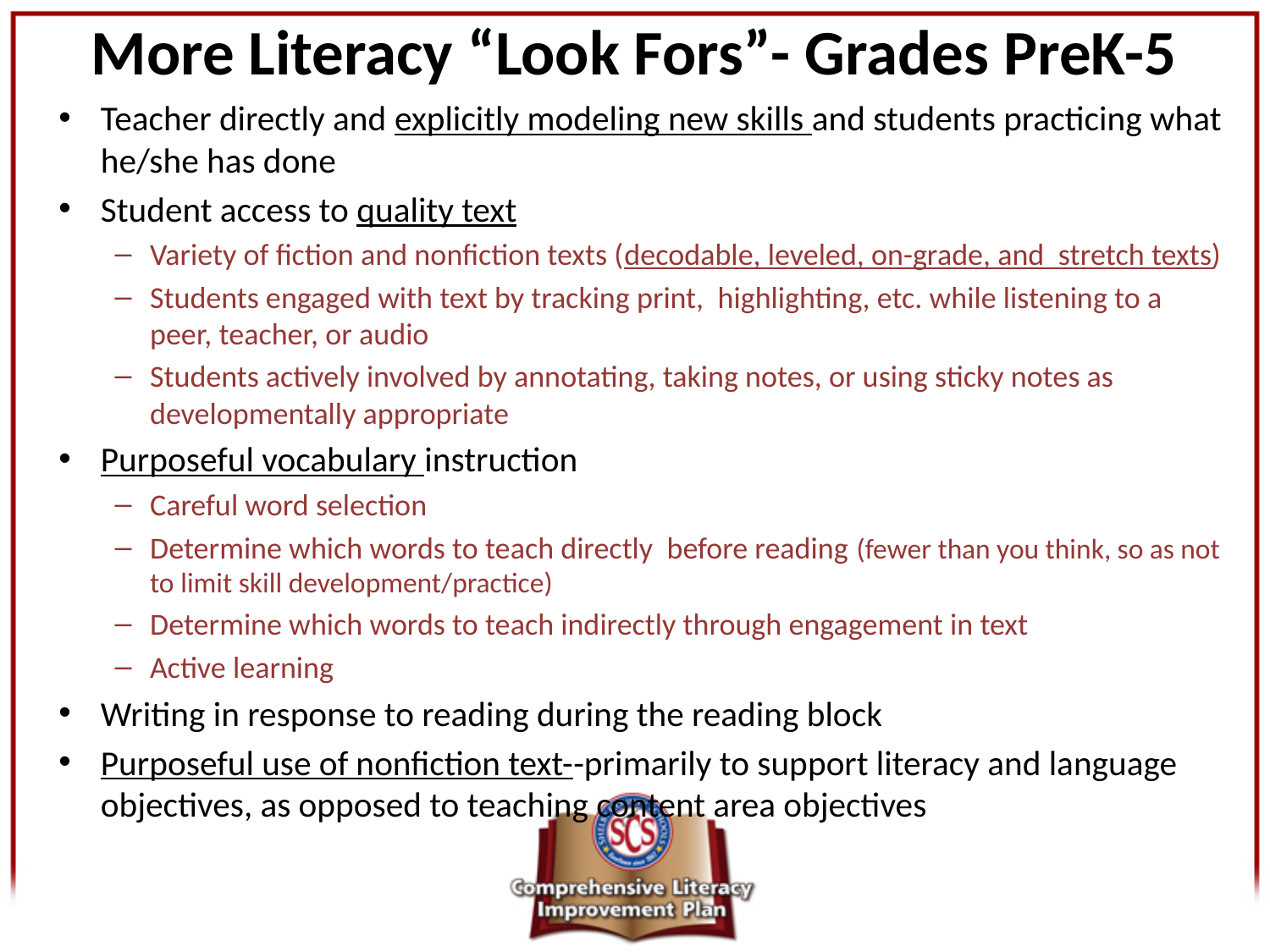

# More Literacy “Look Fors”- Grades PreK-5
Teacher directly and explicitly modeling new skills and students practicing what he/she has done
Student access to quality text
Variety of fiction and nonfiction texts (decodable, leveled, on-grade, and  stretch texts)
Students engaged with text by tracking print,  highlighting, etc. while listening to a peer, teacher, or audio
Students actively involved by annotating, taking notes, or using sticky notes as developmentally appropriate
Purposeful vocabulary instruction
Careful word selection
Determine which words to teach directly  before reading (fewer than you think, so as not to limit skill development/practice)
Determine which words to teach indirectly through engagement in text
Active learning
Writing in response to reading during the reading block
Purposeful use of nonfiction text--primarily to support literacy and language objectives, as opposed to teaching content area objectives